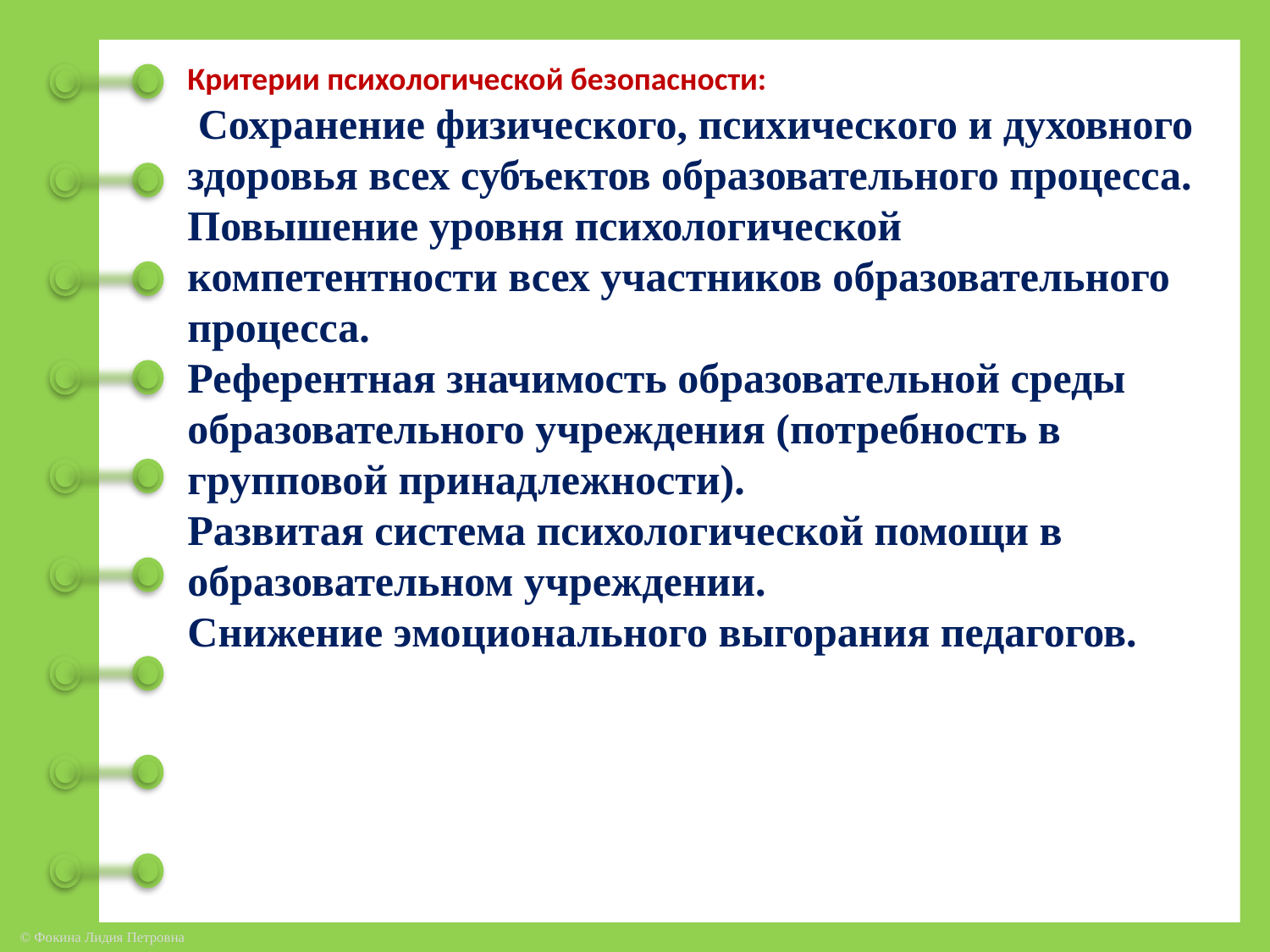

Критерии психологической безопасности:
 Сохранение физического, психического и духовного здоровья всех субъектов образовательного процесса.
Повышение уровня психологической компетентности всех участников образовательного процесса.
Референтная значимость образовательной среды образовательного учреждения (потребность в групповой принадлежности).
Развитая система психологической помощи в образовательном учреждении.
Снижение эмоционального выгорания педагогов.